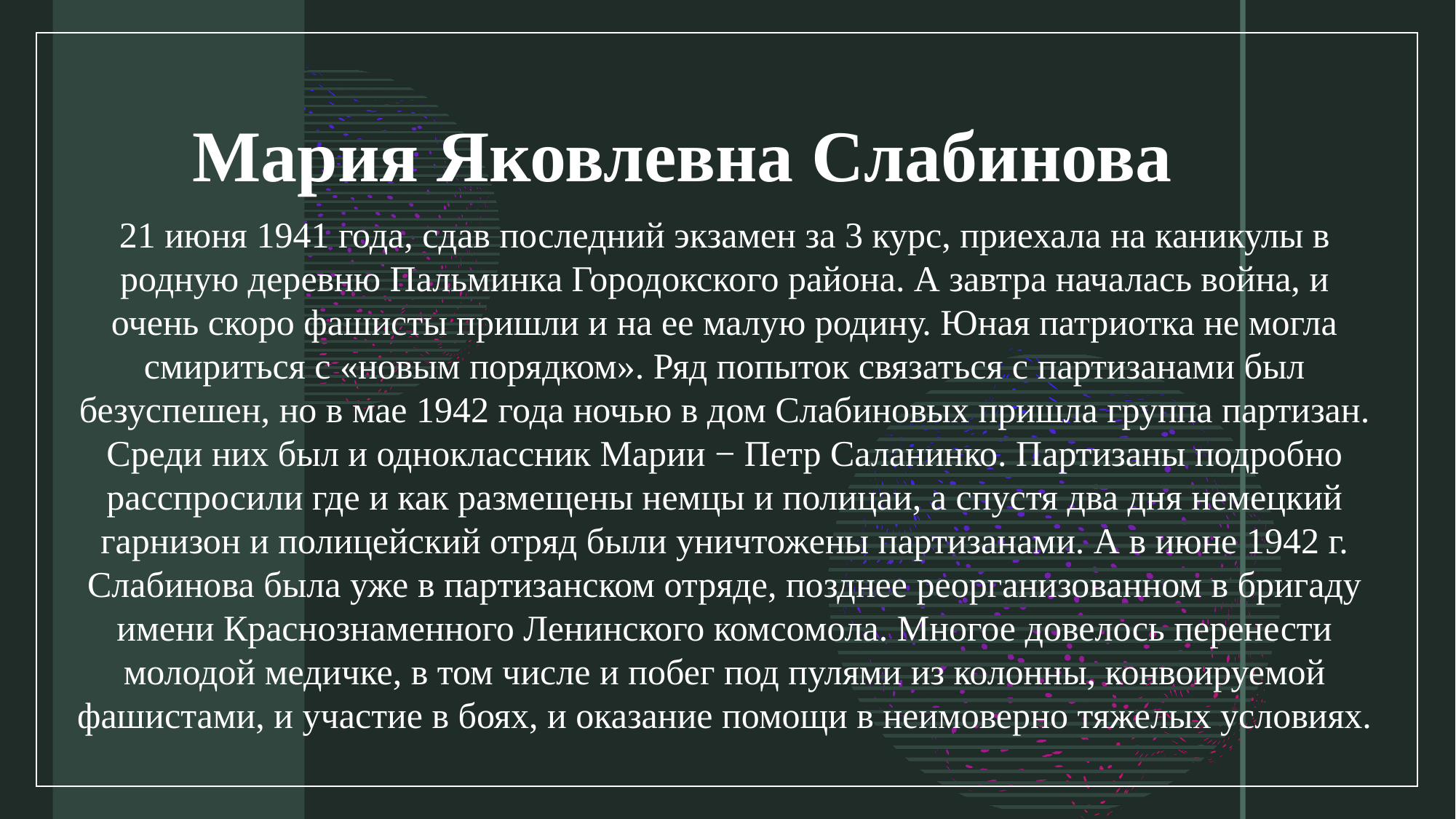

# Мария Яковлевна Слабинова
21 июня 1941 года, сдав последний экзамен за 3 курс, приехала на каникулы в родную деревню Пальминка Городокского района. А завтра началась война, и очень скоро фашисты пришли и на ее малую родину. Юная патриотка не могла смириться с «новым порядком». Ряд попыток связаться с партизанами был безуспешен, но в мае 1942 года ночью в дом Слабиновых пришла группа партизан. Среди них был и одноклассник Марии − Петр Саланинко. Партизаны подробно расспросили где и как размещены немцы и полицаи, а спустя два дня немецкий гарнизон и полицейский отряд были уничтожены партизанами. А в июне 1942 г. Слабинова была уже в партизанском отряде, позднее реорганизованном в бригаду имени Краснознаменного Ленинского комсомола. Многое довелось перенести молодой медичке, в том числе и побег под пулями из колонны, конвоируемой фашистами, и участие в боях, и оказание помощи в неимоверно тяжелых условиях.